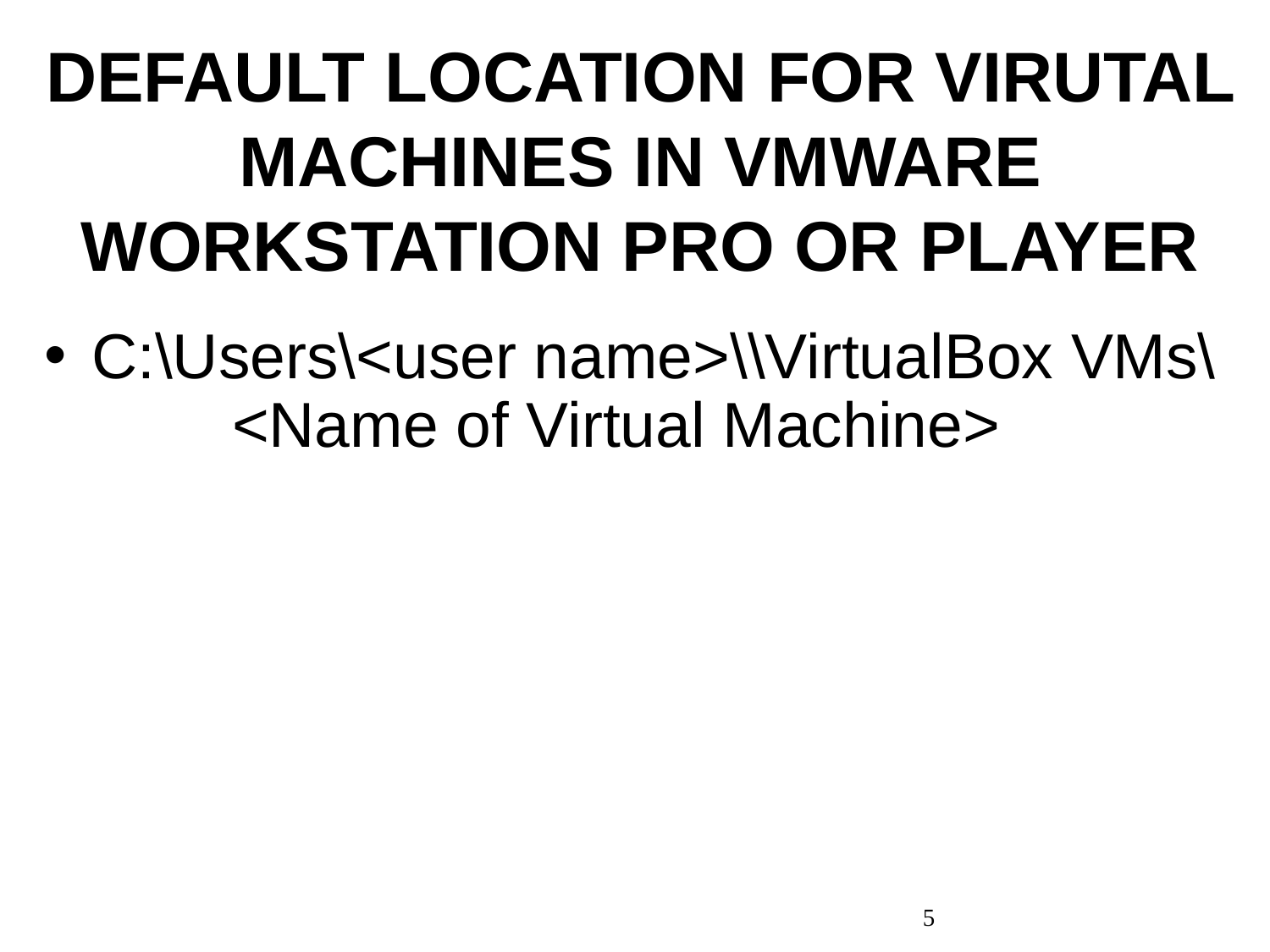

# DEFAULT LOCATION FOR VIRUTAL MACHINES IN VMWARE WORKSTATION PRO OR PLAYER
C:\Users\<user name>\\VirtualBox VMs\          <Name of Virtual Machine>

5